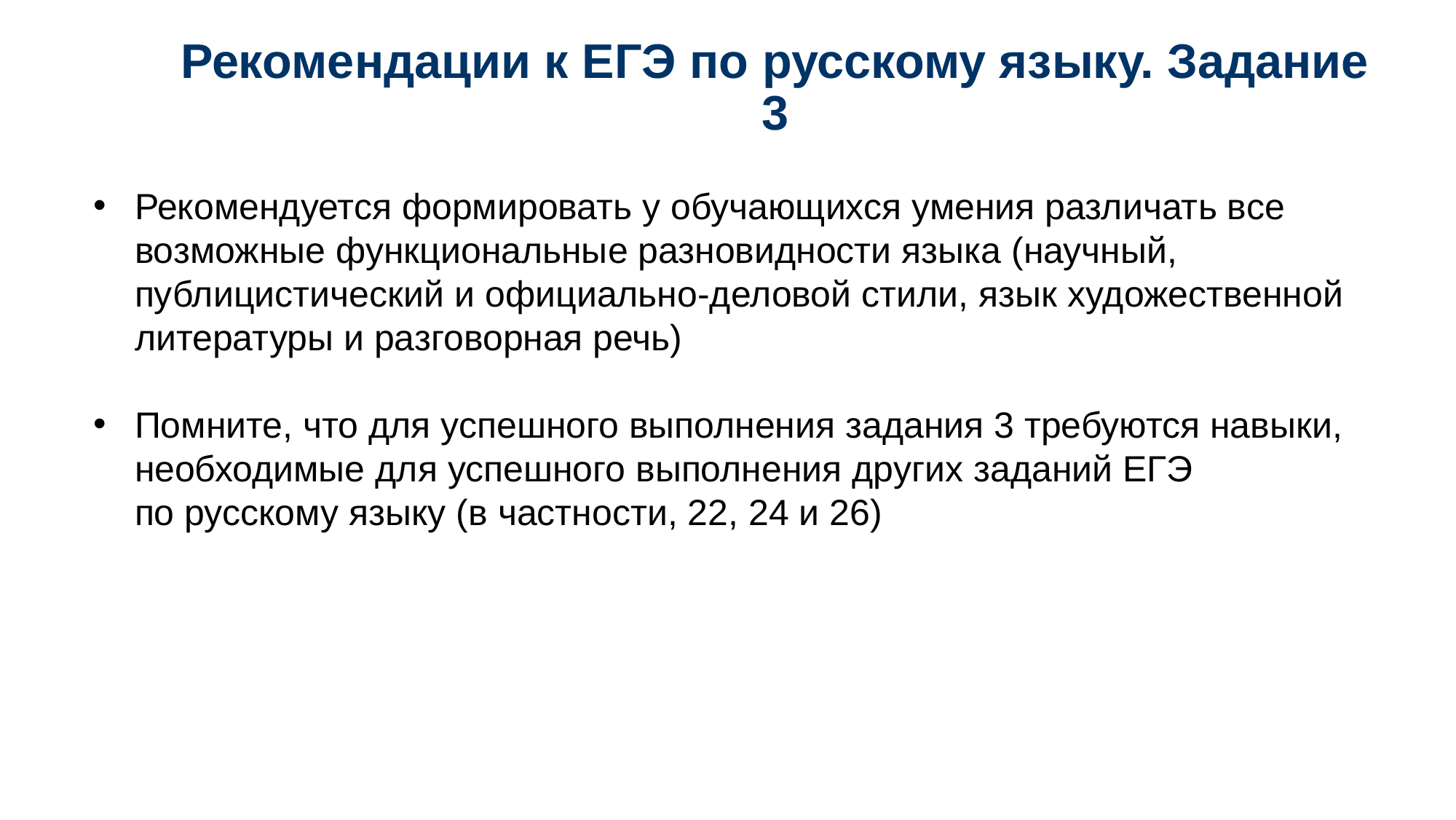

# Рекомендации к ЕГЭ по русскому языку. Задание 3
Рекомендуется формировать у обучающихся умения различать все возможные функциональные разновидности языка (научный, публицистический и официально-деловой стили, язык художественной литературы и разговорная речь)

Помните, что для успешного выполнения задания 3 требуются навыки, необходимые для успешного выполнения других заданий ЕГЭ                  по русскому языку (в частности, 22, 24 и 26)